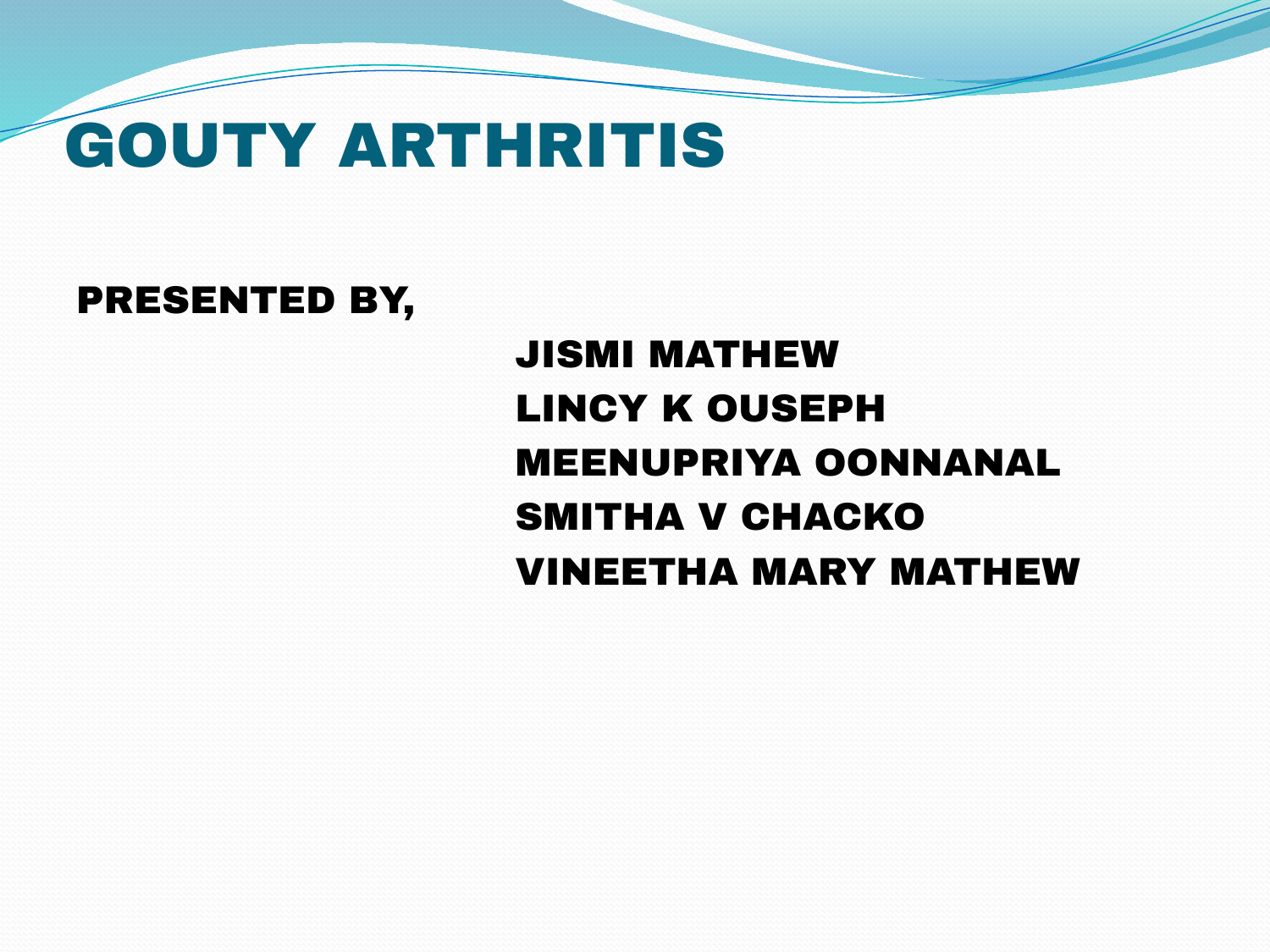

# GOUTY ARTHRITIS
PRESENTED BY,
                                  JISMI MATHEW
                                  LINCY K OUSEPH
                                  MEENUPRIYA OONNANAL
                                  SMITHA V CHACKO
                                  VINEETHA MARY MATHEW